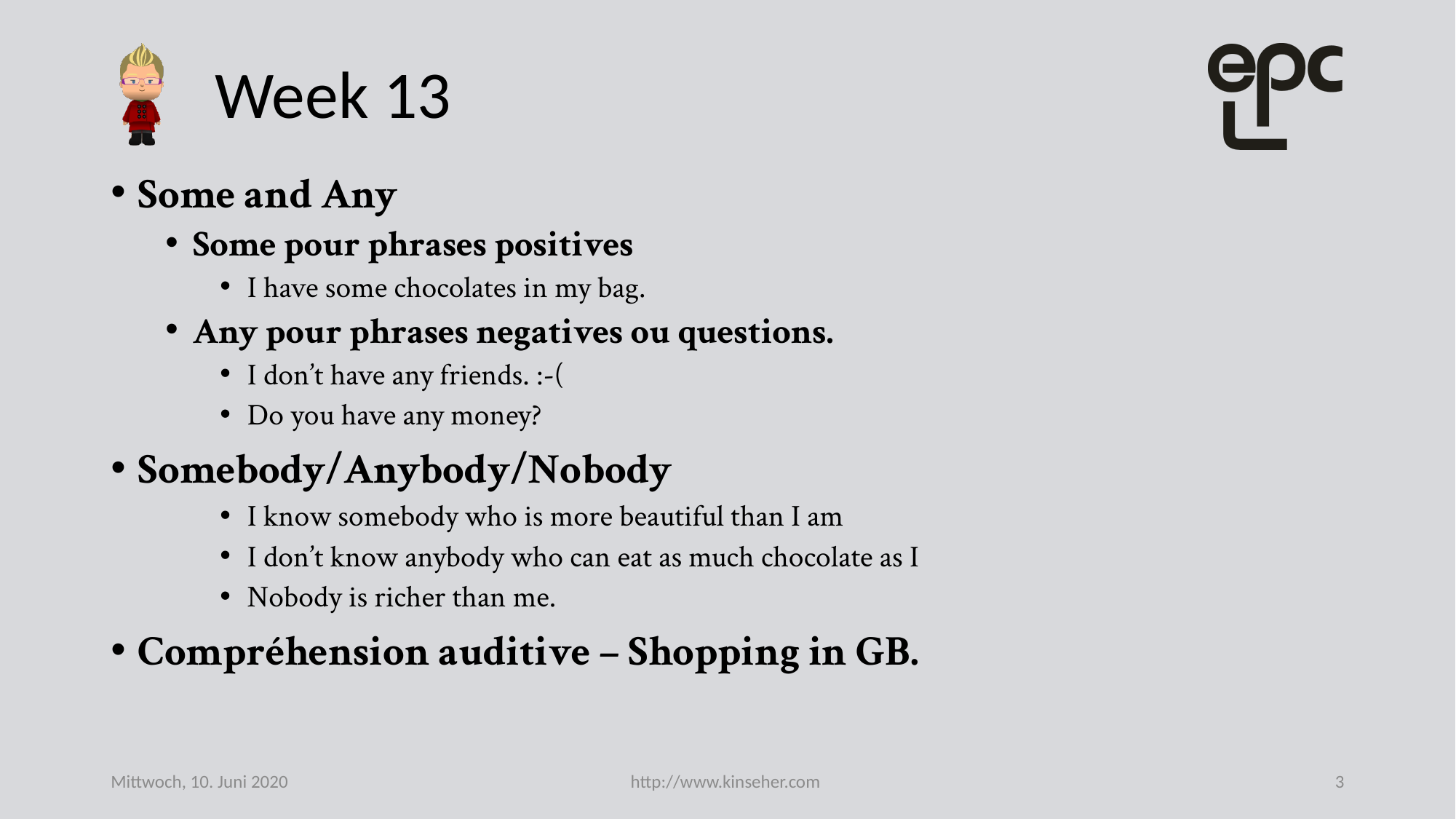

# Week 13
Some and Any
Some pour phrases positives
I have some chocolates in my bag.
Any pour phrases negatives ou questions.
I don’t have any friends. :-(
Do you have any money?
Somebody/Anybody/Nobody
I know somebody who is more beautiful than I am
I don’t know anybody who can eat as much chocolate as I
Nobody is richer than me.
Compréhension auditive – Shopping in GB.
Mittwoch, 10. Juni 2020
http://www.kinseher.com
3